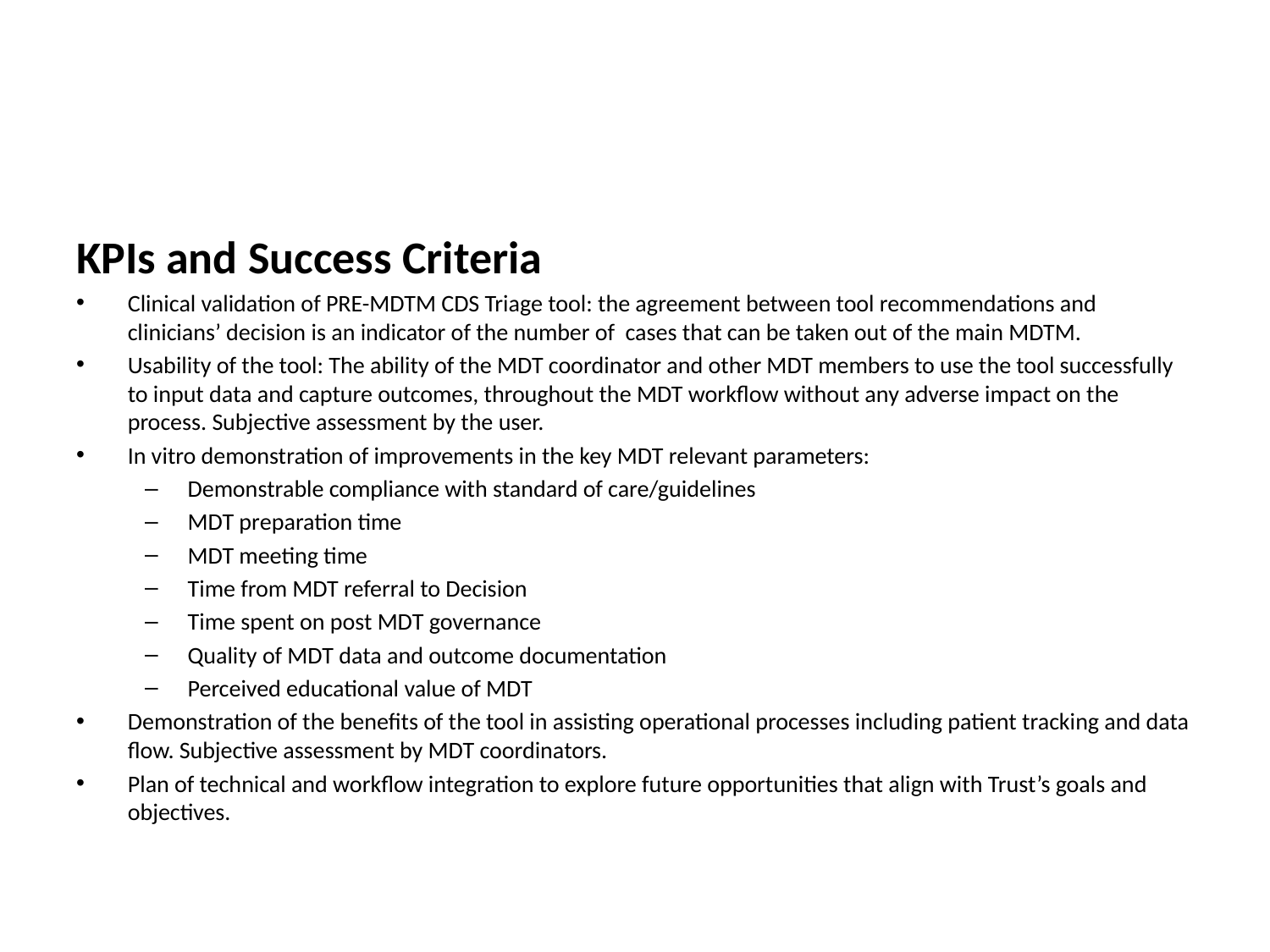

#
KPIs and Success Criteria
Clinical validation of PRE-MDTM CDS Triage tool: the agreement between tool recommendations and clinicians’ decision is an indicator of the number of  cases that can be taken out of the main MDTM.
Usability of the tool: The ability of the MDT coordinator and other MDT members to use the tool successfully to input data and capture outcomes, throughout the MDT workflow without any adverse impact on the process. Subjective assessment by the user.
In vitro demonstration of improvements in the key MDT relevant parameters:
Demonstrable compliance with standard of care/guidelines
MDT preparation time
MDT meeting time
Time from MDT referral to Decision
Time spent on post MDT governance
Quality of MDT data and outcome documentation
Perceived educational value of MDT
Demonstration of the benefits of the tool in assisting operational processes including patient tracking and data flow. Subjective assessment by MDT coordinators.
Plan of technical and workflow integration to explore future opportunities that align with Trust’s goals and objectives.